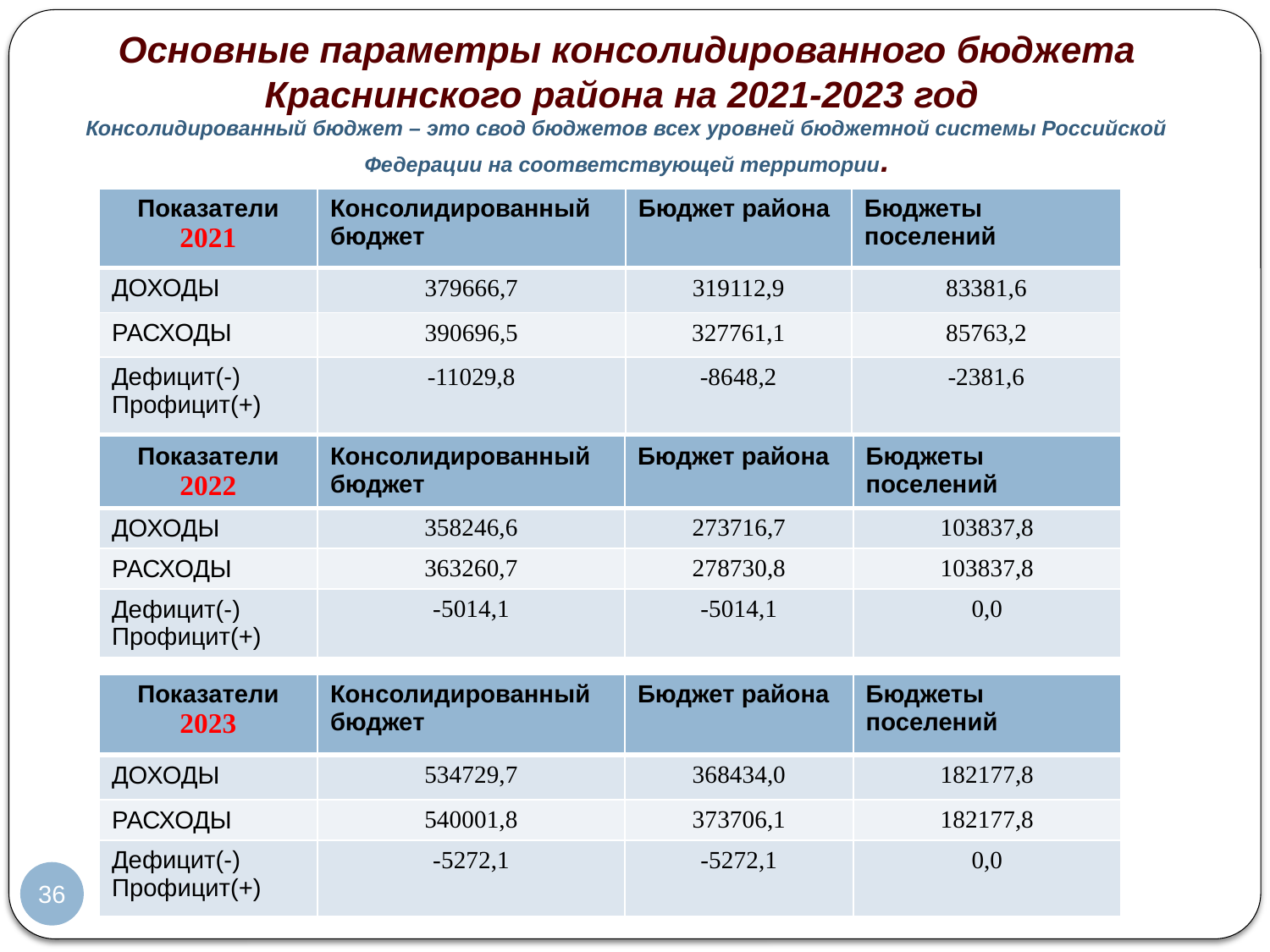

Основные параметры консолидированного бюджета
Краснинского района на 2021-2023 год
Консолидированный бюджет – это свод бюджетов всех уровней бюджетной системы Российской Федерации на соответствующей территории.

| Показатели 2021 | Консолидированный бюджет | Бюджет района | Бюджеты поселений |
| --- | --- | --- | --- |
| ДОХОДЫ | 379666,7 | 319112,9 | 83381,6 |
| РАСХОДЫ | 390696,5 | 327761,1 | 85763,2 |
| Дефицит(-) Профицит(+) | -11029,8 | -8648,2 | -2381,6 |
| Показатели 2022 | Консолидированный бюджет | Бюджет района | Бюджеты поселений |
| --- | --- | --- | --- |
| ДОХОДЫ | 358246,6 | 273716,7 | 103837,8 |
| РАСХОДЫ | 363260,7 | 278730,8 | 103837,8 |
| Дефицит(-) Профицит(+) | -5014,1 | -5014,1 | 0,0 |
| Показатели 2023 | Консолидированный бюджет | Бюджет района | Бюджеты поселений |
| --- | --- | --- | --- |
| ДОХОДЫ | 534729,7 | 368434,0 | 182177,8 |
| РАСХОДЫ | 540001,8 | 373706,1 | 182177,8 |
| Дефицит(-) Профицит(+) | -5272,1 | -5272,1 | 0,0 |
36